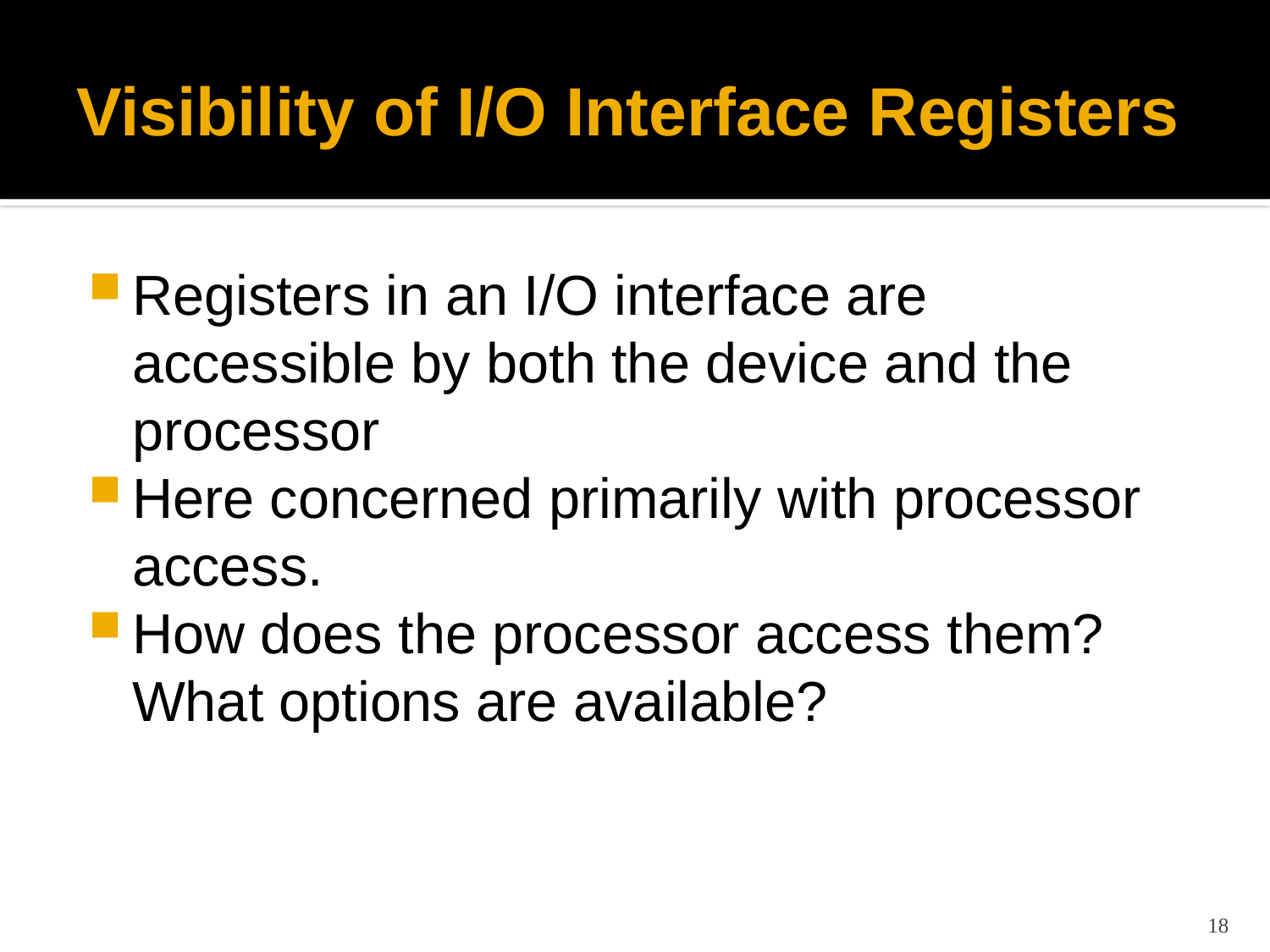

# Visibility of I/O Interface Registers
Registers in an I/O interface are accessible by both the device and the processor
Here concerned primarily with processor access.
How does the processor access them? What options are available?
18